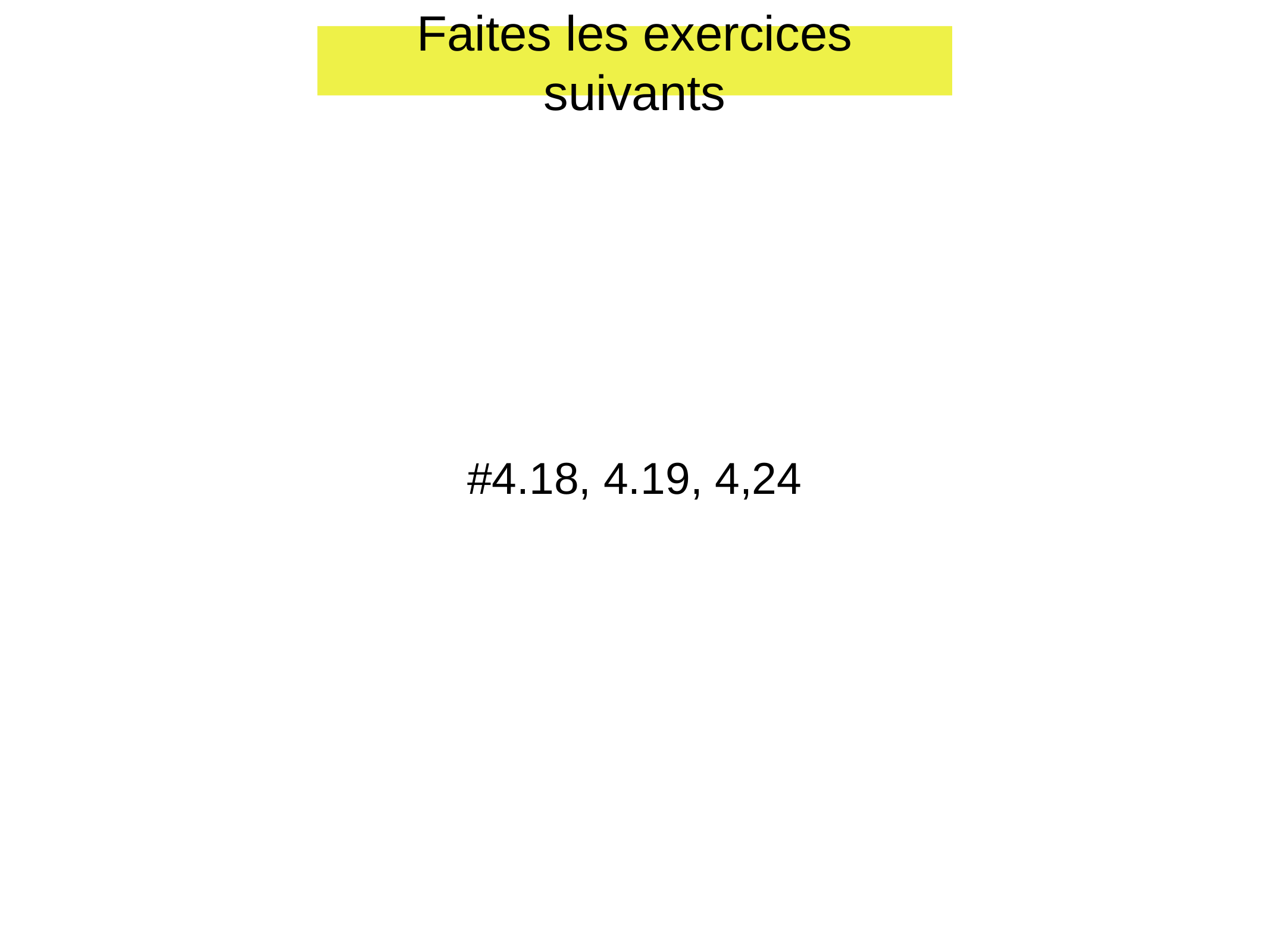

Faites les exercices suivants
#4.18, 4.19, 4,24